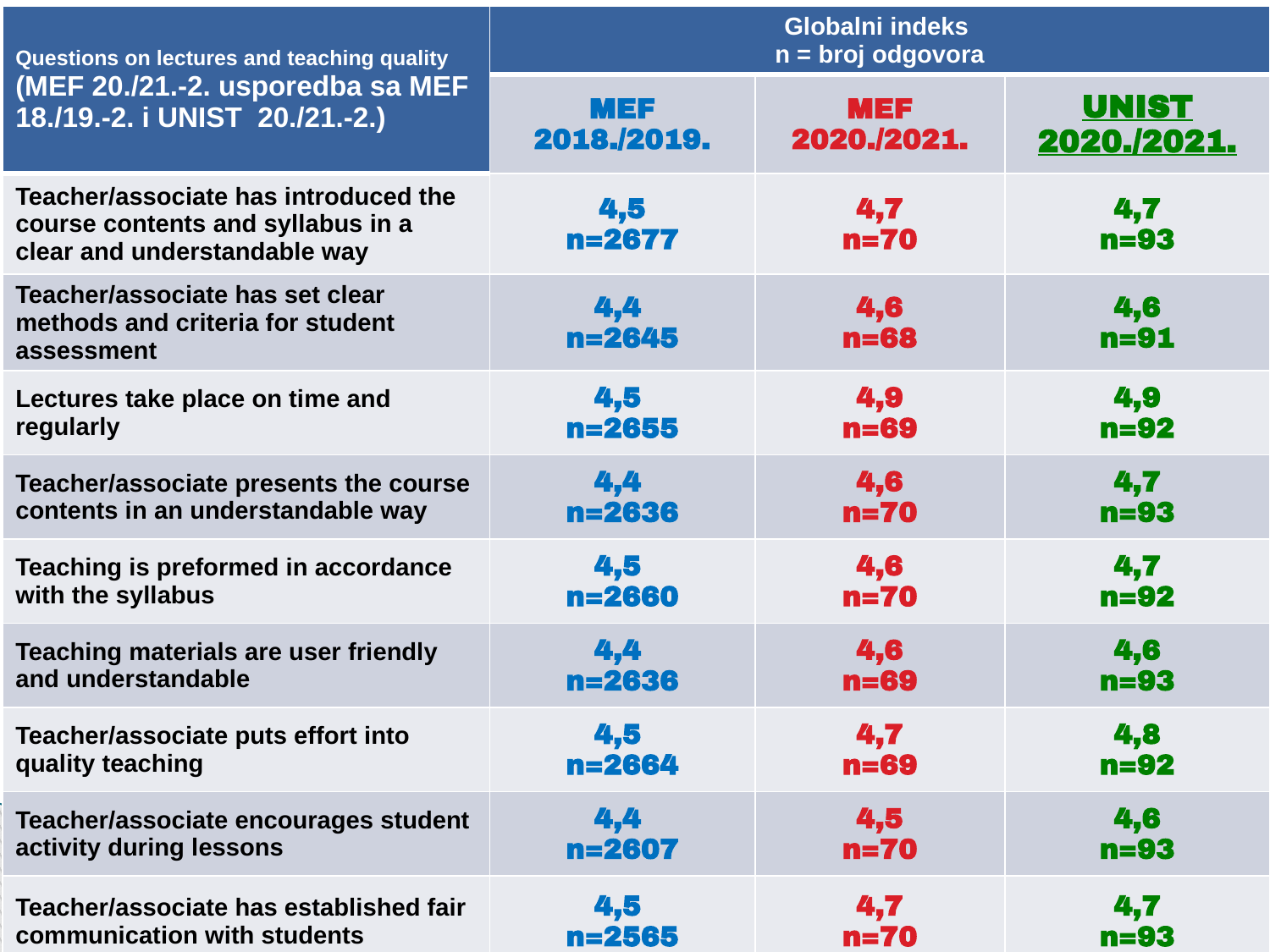

| Questions on lectures and teaching quality (MEF 20./21.-2. usporedba sa MEF 18./19.-2. i UNIST 20./21.-2.) | Globalni indeks n = broj odgovora |  |  |
| --- | --- | --- | --- |
|  | MEF 2018./2019. | MEF 2020./2021. | UNIST 2020./2021. |
| Teacher/associate has introduced the course contents and syllabus in a clear and understandable way | 4,5 n=2677 | 4,7 n=70 | 4,7 n=93 |
| Teacher/associate has set clear methods and criteria for student assessment | 4,4 n=2645 | 4,6 n=68 | 4,6 n=91 |
| Lectures take place on time and regularly | 4,5 n=2655 | 4,9 n=69 | 4,9 n=92 |
| Teacher/associate presents the course contents in an understandable way | 4,4 n=2636 | 4,6 n=70 | 4,7 n=93 |
| Teaching is preformed in accordance with the syllabus | 4,5 n=2660 | 4,6 n=70 | 4,7 n=92 |
| Teaching materials are user friendly and understandable | 4,4 n=2636 | 4,6 n=69 | 4,6 n=93 |
| Teacher/associate puts effort into quality teaching | 4,5 n=2664 | 4,7 n=69 | 4,8 n=92 |
| Teacher/associate encourages student activity during lessons | 4,4 n=2607 | 4,5 n=70 | 4,6 n=93 |
| Teacher/associate has established fair communication with students | 4,5 n=2565 | 4,7 n=70 | 4,7 n=93 |